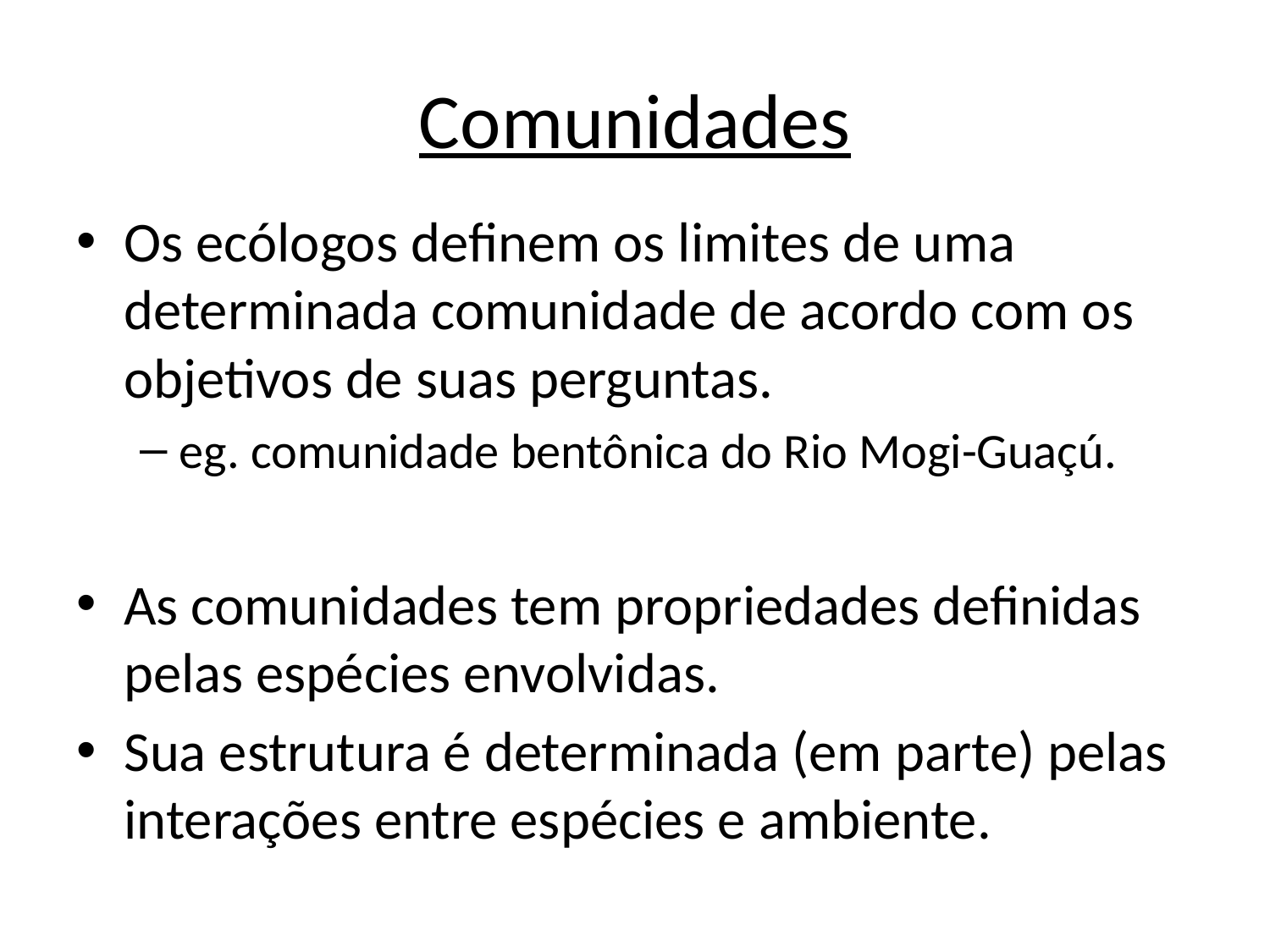

# Comunidades
Os ecólogos definem os limites de uma determinada comunidade de acordo com os objetivos de suas perguntas.
eg. comunidade bentônica do Rio Mogi-Guaçú.

As comunidades tem propriedades definidas pelas espécies envolvidas.
Sua estrutura é determinada (em parte) pelas interações entre espécies e ambiente.